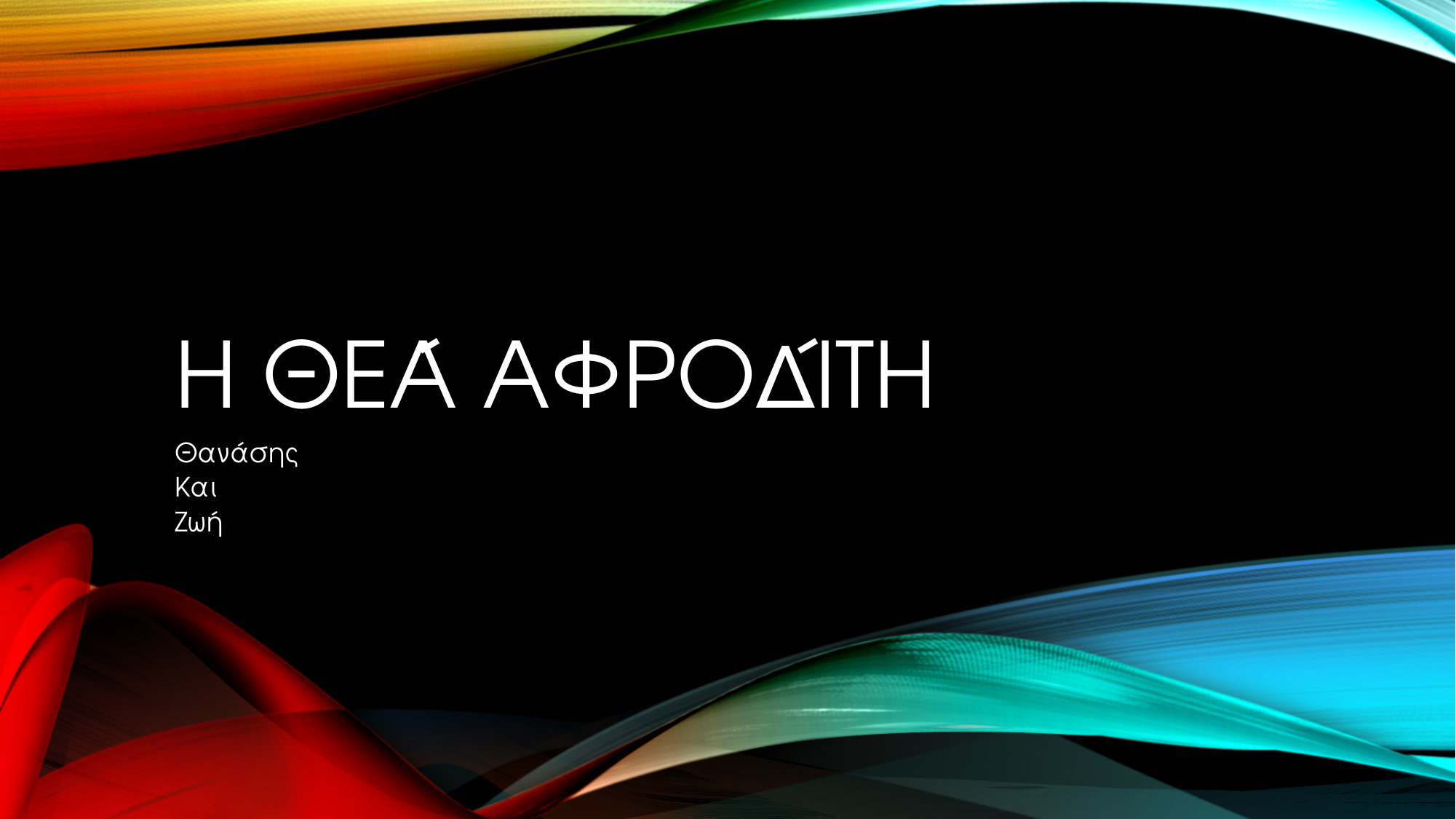

# Η θεά Αφροδίτη
Θανάσης
Και
Ζωή